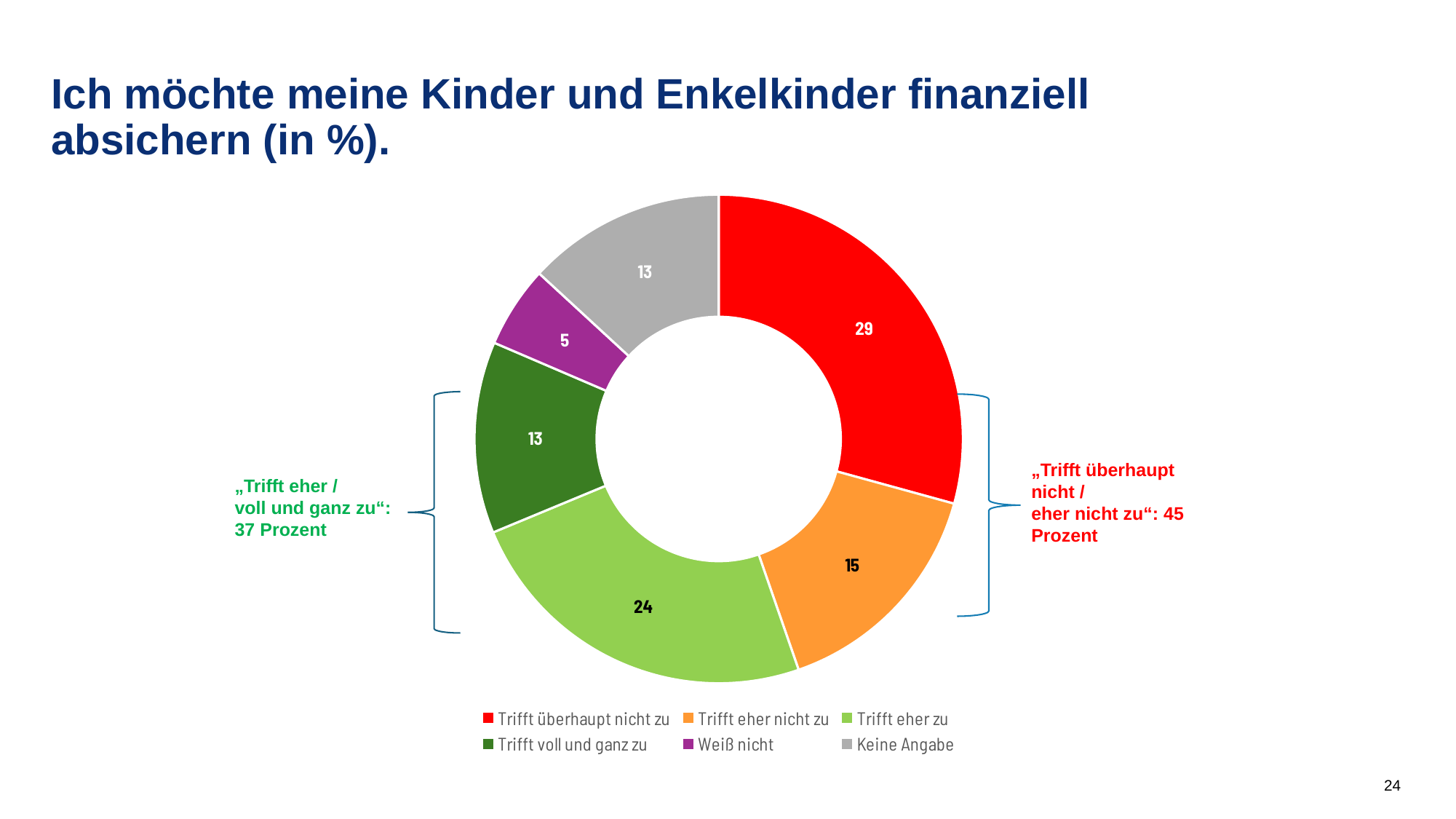

Ich möchte meine Kinder und Enkelkinder finanziell absichern (in %).

### Chart

| Category |  |
|---|---|
| Trifft überhaupt nicht zu | 29.27 |
| Trifft eher nicht zu | 15.42 |
| Trifft eher zu | 24.06 |
| Trifft voll und ganz zu | 12.69 |
| Weiß nicht | 5.41 |
| Keine Angabe | 13.15 |

### Chart

| Category |
|---|

### Chart

| Category |
|---|
„Trifft überhaupt nicht /
eher nicht zu“: 45 Prozent
„Trifft eher /
voll und ganz zu“:
37 Prozent
24